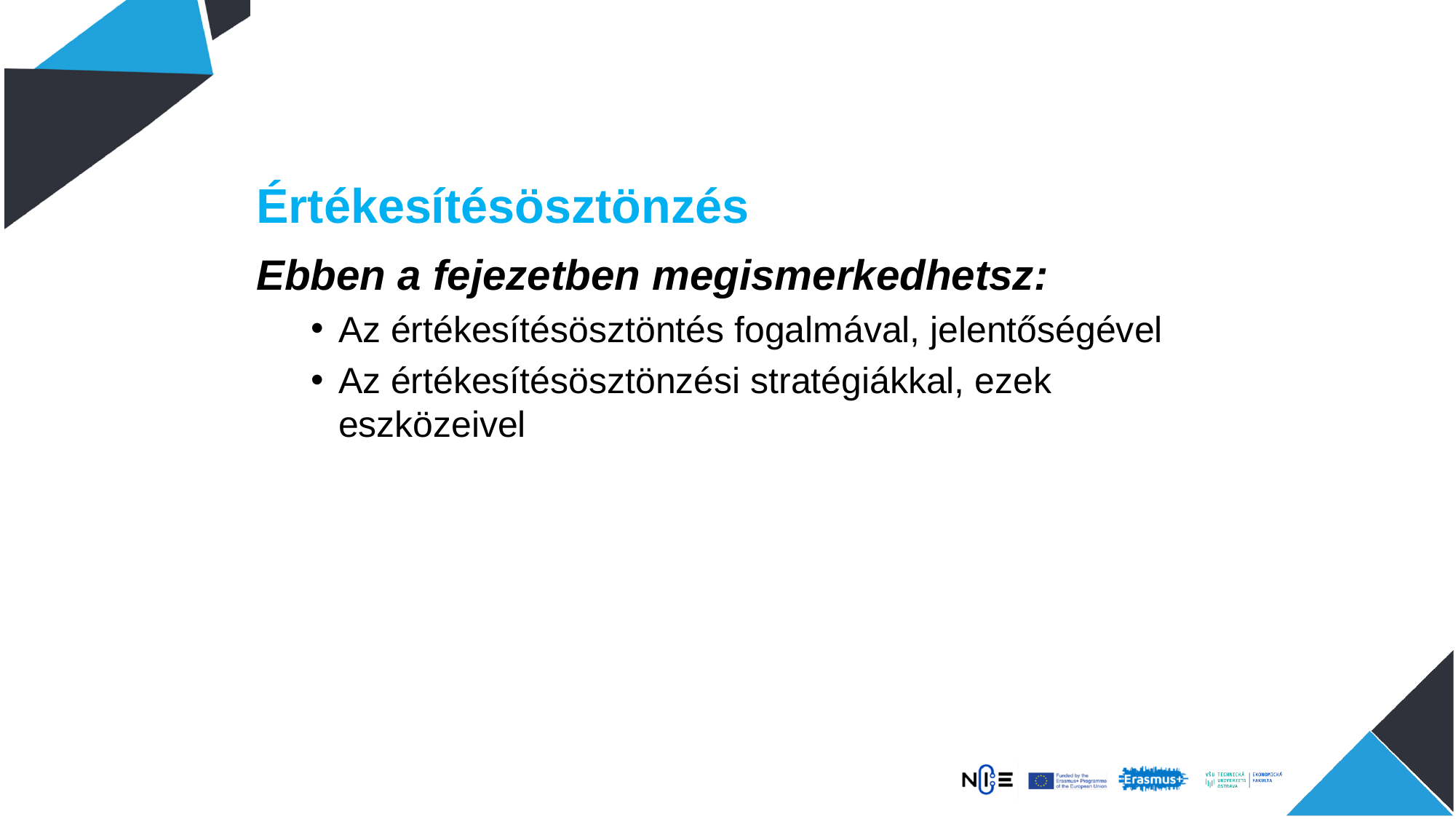

Értékesítésösztönzés
Ebben a fejezetben megismerkedhetsz:
Az értékesítésösztöntés fogalmával, jelentőségével
Az értékesítésösztönzési stratégiákkal, ezek eszközeivel